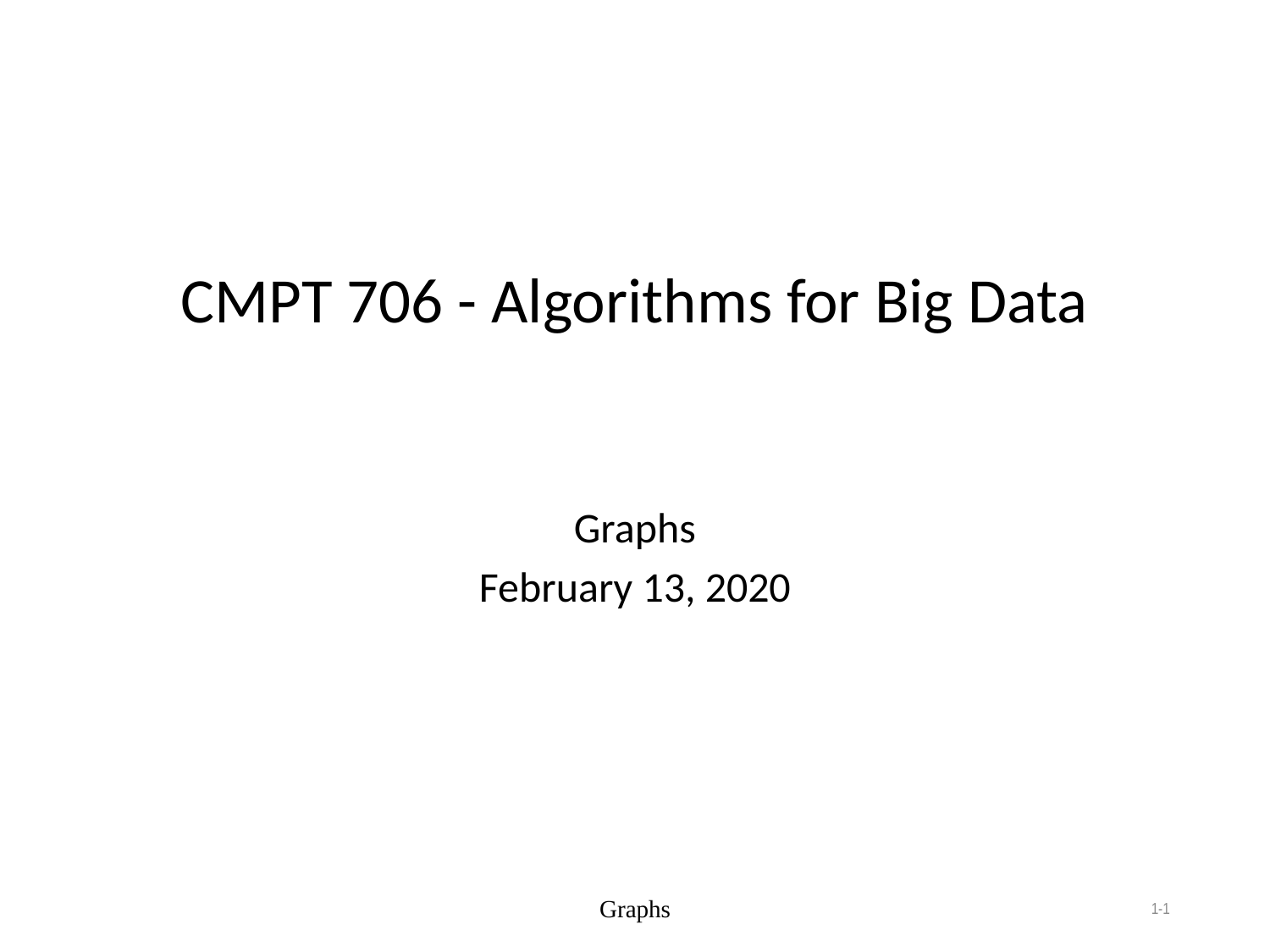

# CMPT 706 - Algorithms for Big Data
Graphs
February 13, 2020

Graphs
1-1